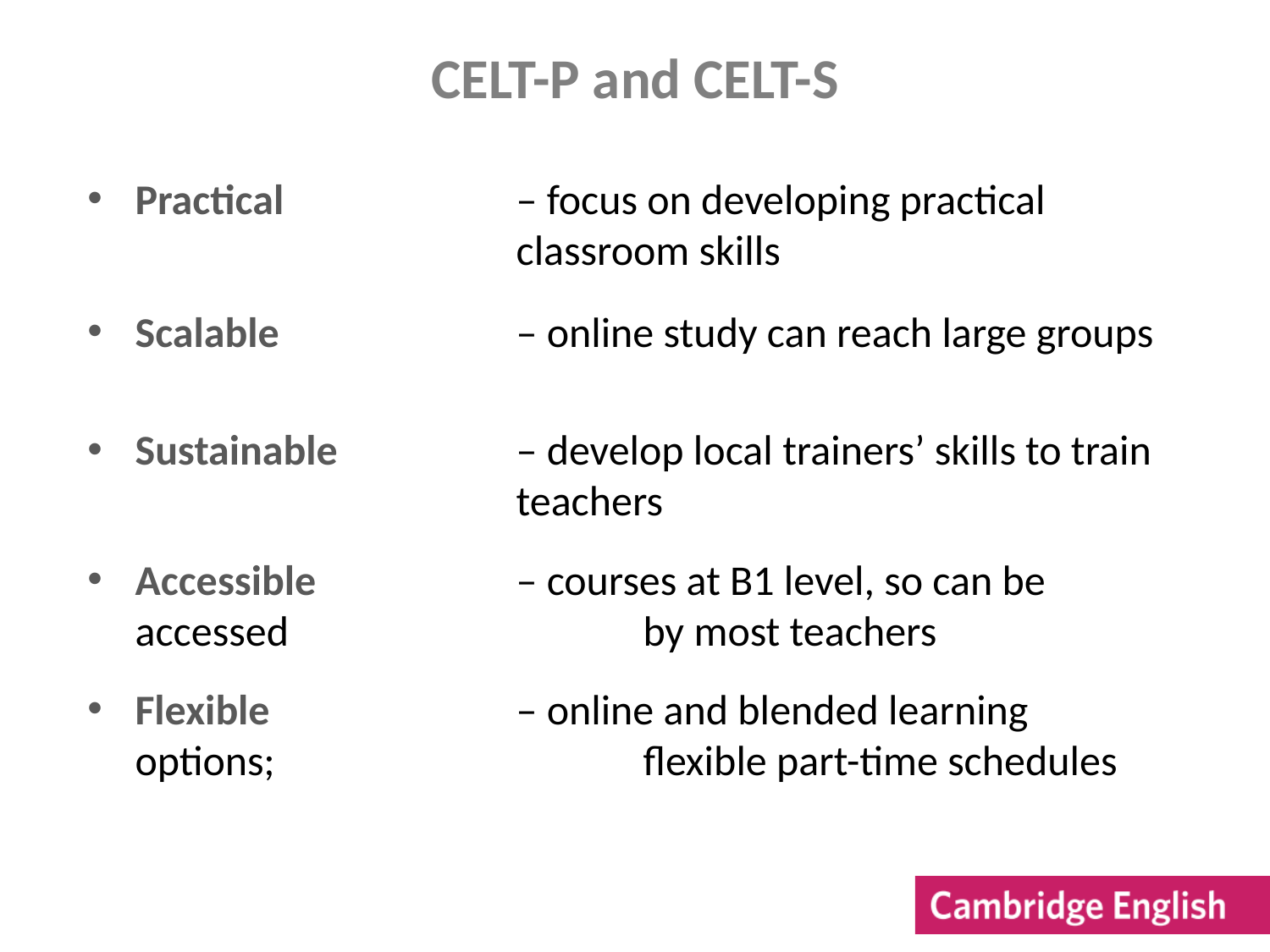

# CELT-P and CELT-S
Practical		– focus on developing practical 				classroom skills

Scalable		– online study can reach large groups

Sustainable		– develop local trainers’ skills to train 			teachers

Accessible		– courses at B1 level, so can be accessed 			by most teachers

Flexible		– online and blended learning options; 			flexible part-time schedules